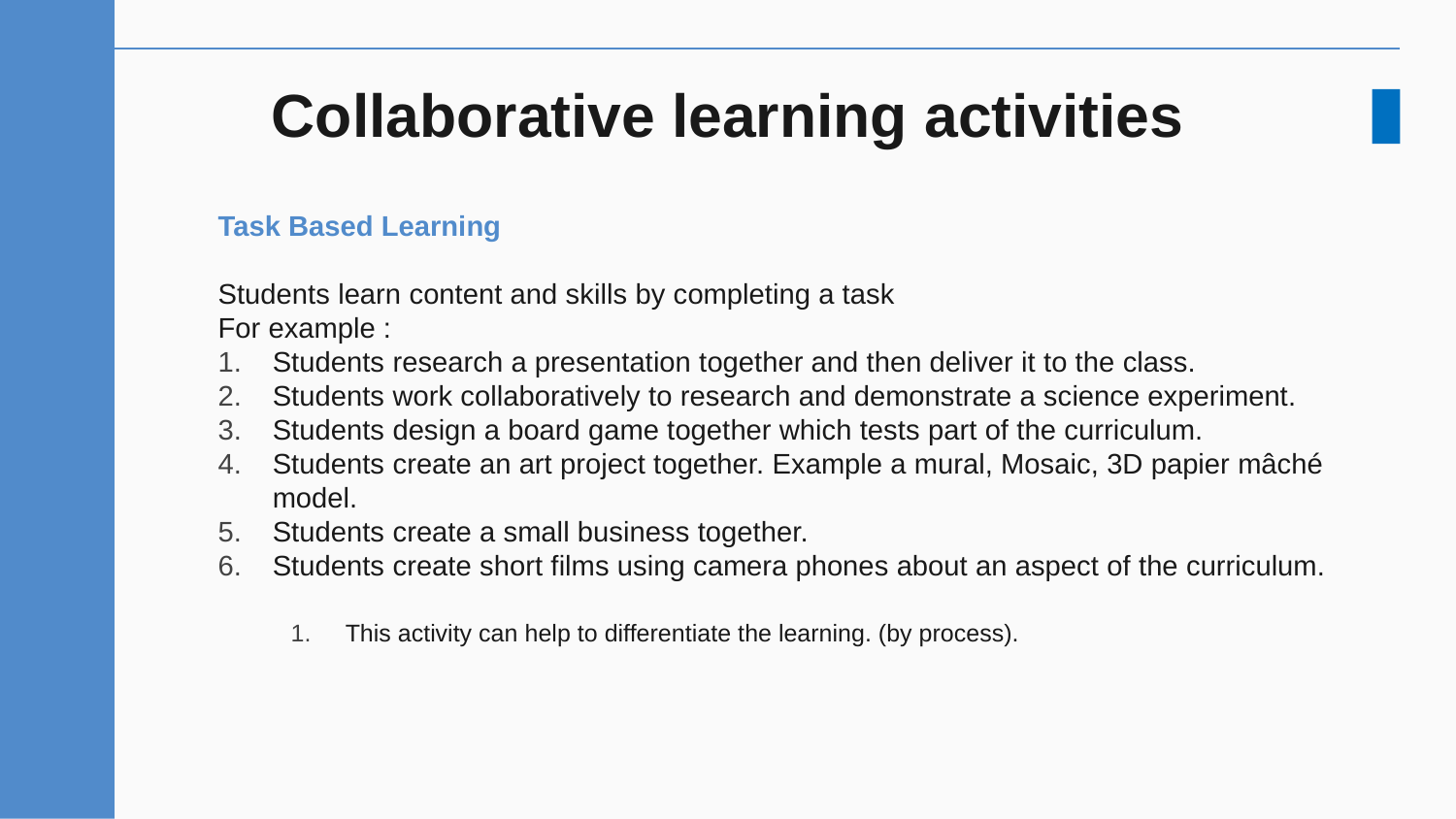

# Collaborative learning activities
Task Based Learning

Students learn content and skills by completing a task
For example :
Students research a presentation together and then deliver it to the class.
Students work collaboratively to research and demonstrate a science experiment.
Students design a board game together which tests part of the curriculum.
Students create an art project together. Example a mural, Mosaic, 3D papier mâché model.
Students create a small business together.
Students create short films using camera phones about an aspect of the curriculum.
This activity can help to differentiate the learning. (by process).